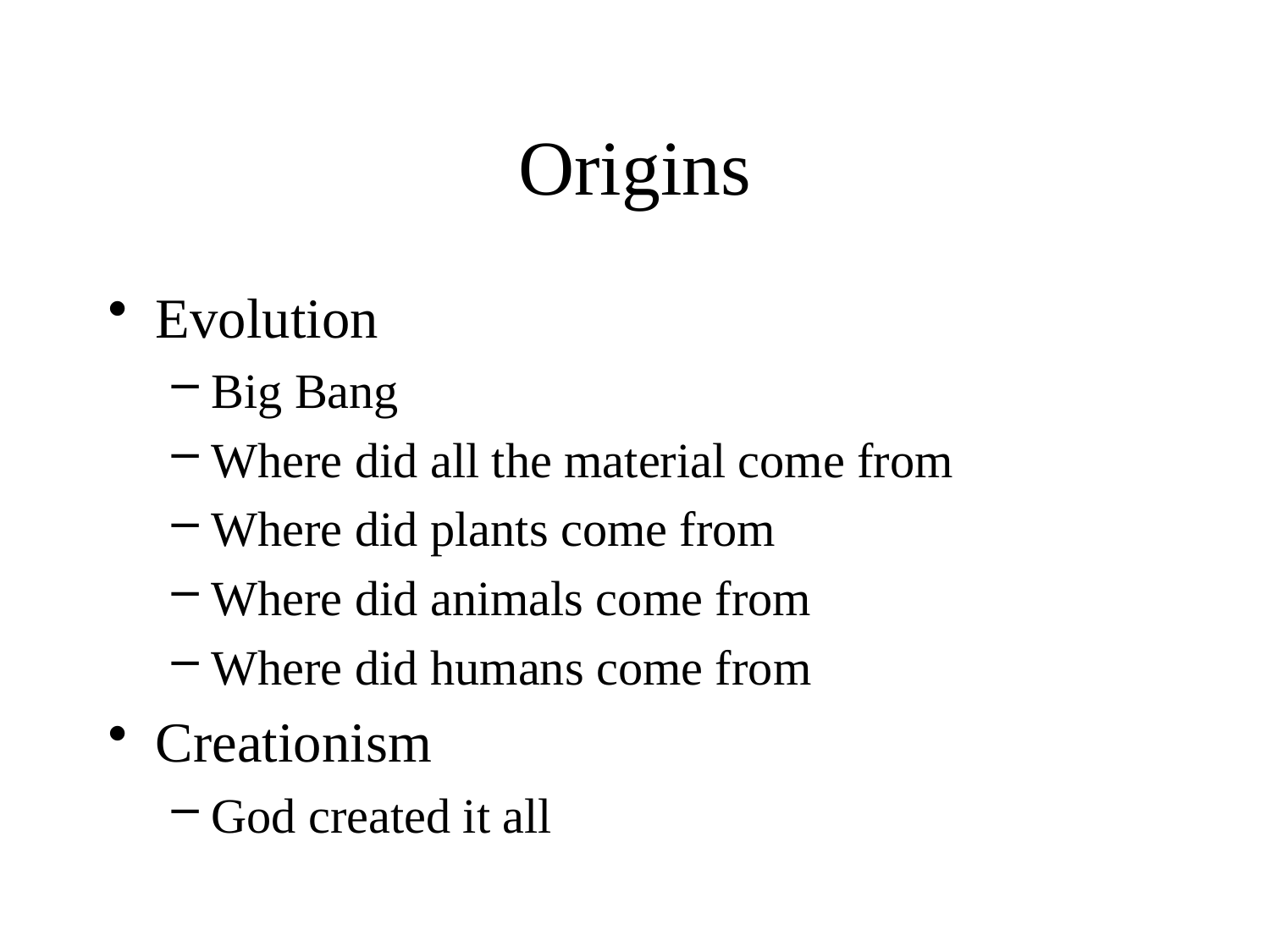

# Origins
Evolution
Big Bang
Where did all the material come from
Where did plants come from
Where did animals come from
Where did humans come from
Creationism
God created it all